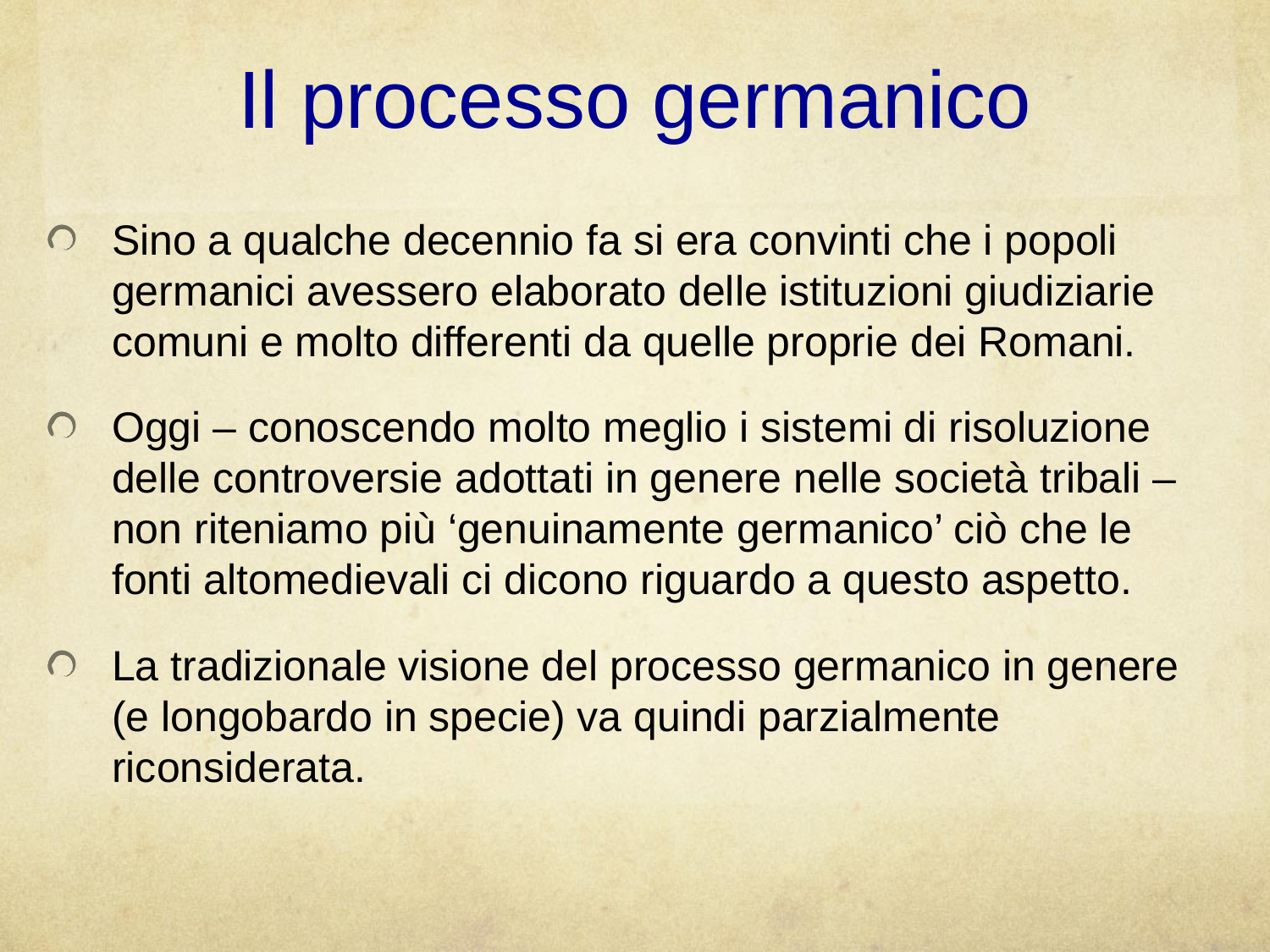

# Il processo germanico
Sino a qualche decennio fa si era convinti che i popoli germanici avessero elaborato delle istituzioni giudiziarie comuni e molto differenti da quelle proprie dei Romani.
Oggi – conoscendo molto meglio i sistemi di risoluzione delle controversie adottati in genere nelle società tribali – non riteniamo più ‘genuinamente germanico’ ciò che le fonti altomedievali ci dicono riguardo a questo aspetto.
La tradizionale visione del processo germanico in genere (e longobardo in specie) va quindi parzialmente riconsiderata.